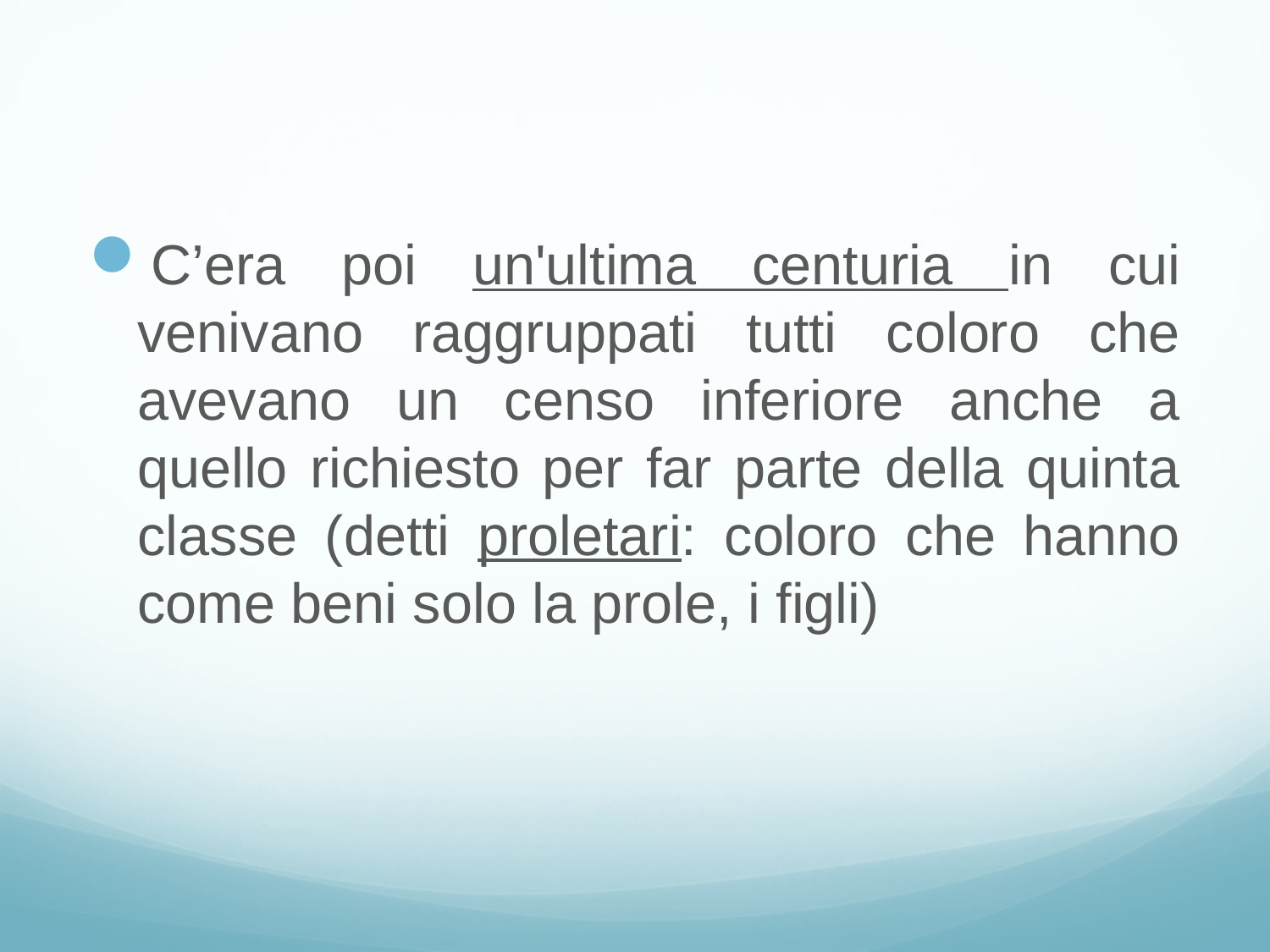

#
C’era poi un'ultima centuria in cui venivano raggruppati tutti coloro che avevano un censo inferiore anche a quello richiesto per far parte della quinta classe (detti proletari: coloro che hanno come beni solo la prole, i figli)